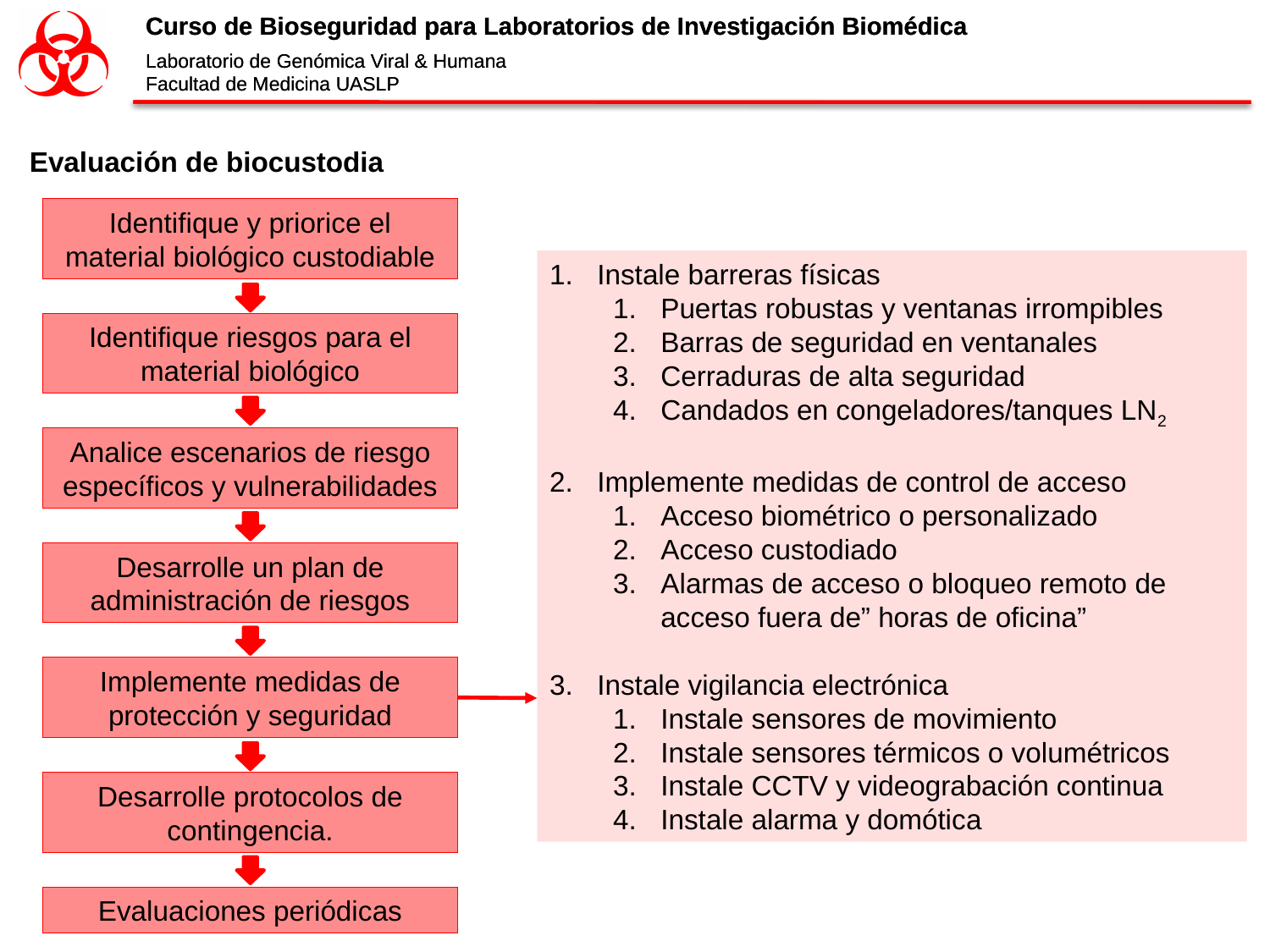

Evaluación de biocustodia
Identifique y priorice el material biológico custodiable
Instale barreras físicas
Puertas robustas y ventanas irrompibles
Barras de seguridad en ventanales
Cerraduras de alta seguridad
Candados en congeladores/tanques LN2

Implemente medidas de control de acceso
Acceso biométrico o personalizado
Acceso custodiado
Alarmas de acceso o bloqueo remoto de acceso fuera de” horas de oficina”

Instale vigilancia electrónica
Instale sensores de movimiento
Instale sensores térmicos o volumétricos
Instale CCTV y videograbación continua
Instale alarma y domótica

Identifique riesgos para el material biológico

Analice escenarios de riesgo específicos y vulnerabilidades

Desarrolle un plan de administración de riesgos

Implemente medidas de protección y seguridad

Desarrolle protocolos de contingencia.

Evaluaciones periódicas